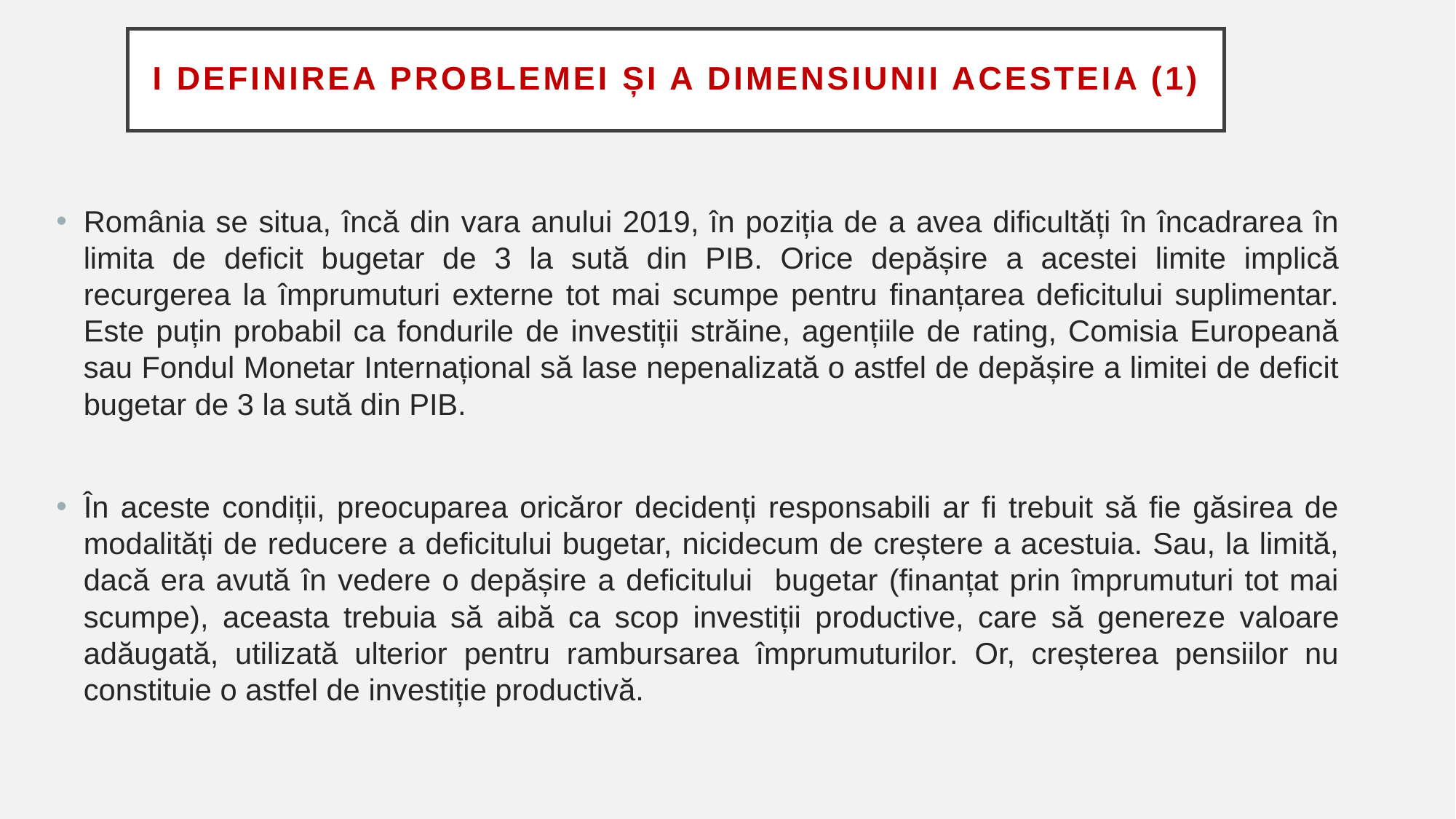

# I DEFINIREA PROBLEMEI ȘI A DIMENSIUNII ACESTEIA (1)
România se situa, încă din vara anului 2019, în poziția de a avea dificultăți în încadrarea în limita de deficit bugetar de 3 la sută din PIB. Orice depășire a acestei limite implică recurgerea la împrumuturi externe tot mai scumpe pentru finanțarea deficitului suplimentar. Este puțin probabil ca fondurile de investiții străine, agențiile de rating, Comisia Europeană sau Fondul Monetar Internațional să lase nepenalizată o astfel de depășire a limitei de deficit bugetar de 3 la sută din PIB.

În aceste condiții, preocuparea oricăror decidenți responsabili ar fi trebuit să fie găsirea de modalități de reducere a deficitului bugetar, nicidecum de creștere a acestuia. Sau, la limită, dacă era avută în vedere o depășire a deficitului  bugetar (finanțat prin împrumuturi tot mai scumpe), aceasta trebuia să aibă ca scop investiții productive, care să genereze valoare adăugată, utilizată ulterior pentru rambursarea împrumuturilor. Or, creșterea pensiilor nu constituie o astfel de investiție productivă.